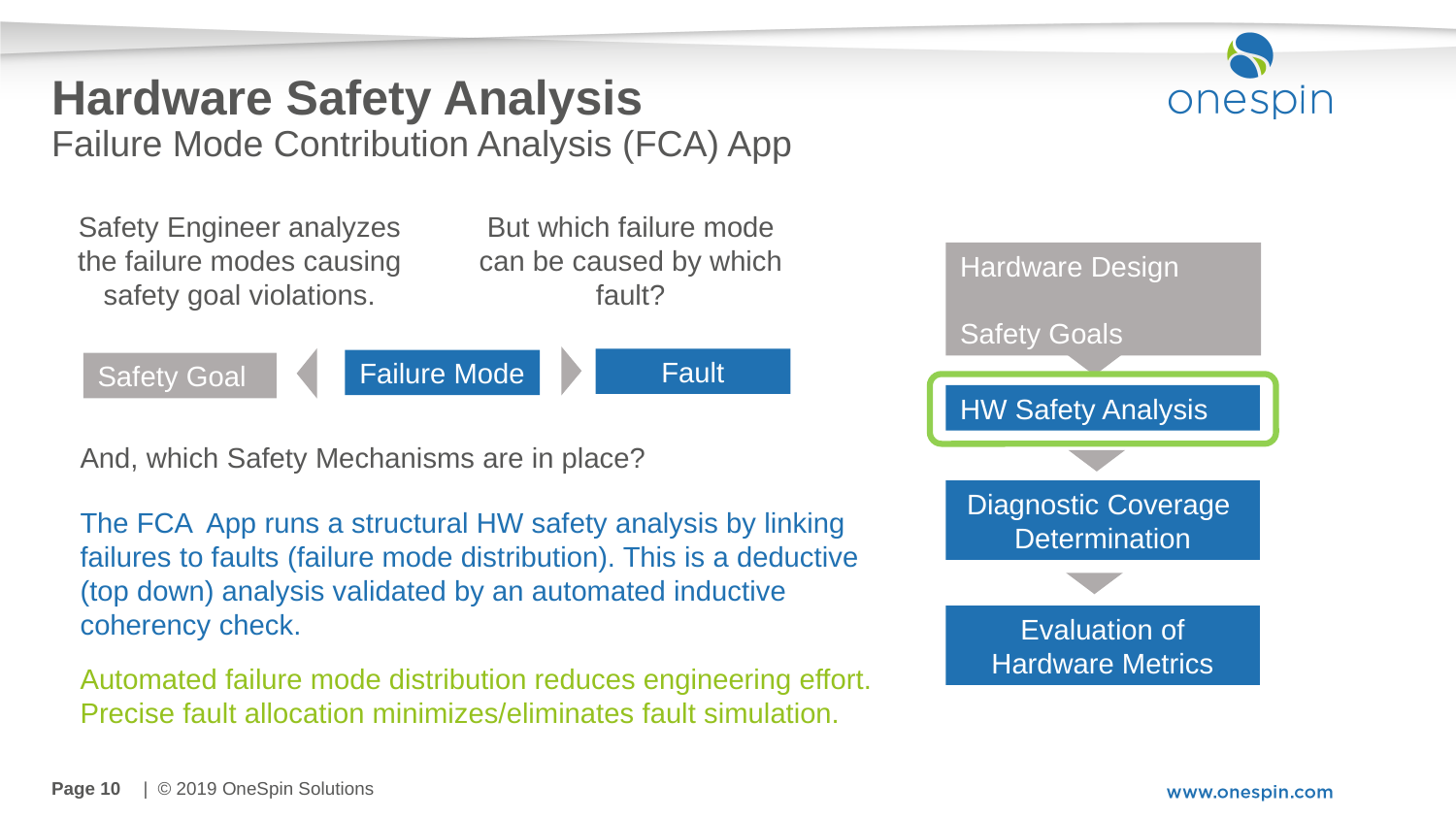

# Hardware Safety Analysis
Failure Mode Contribution Analysis (FCA) App
Safety Engineer analyzes
the failure modes causing
safety goal violations.

But which failure mode can be caused by which fault?
Hardware Design                                     Safety Goals
Fault
Failure Mode
Safety Goal

HW Safety Analysis
And, which Safety Mechanisms are in place?

Diagnostic Coverage
Determination
The FCA  App runs a structural HW safety analysis by linking failures to faults (failure mode distribution). This is a deductive (top down) analysis validated by an automated inductive coherency check.

Evaluation of
Hardware Metrics
Automated failure mode distribution reduces engineering effort.
Precise fault allocation minimizes/eliminates fault simulation.